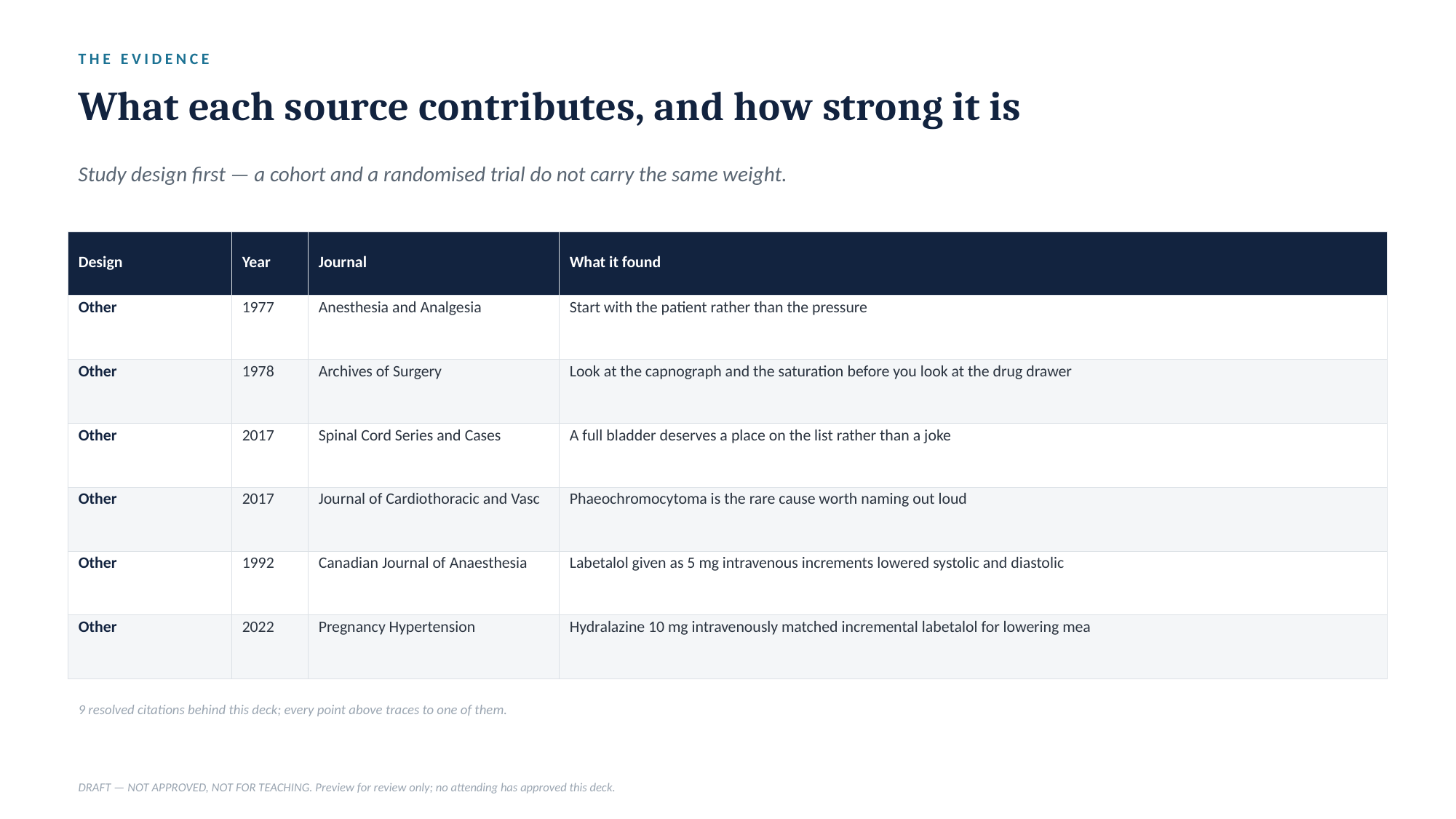

THE EVIDENCE
What each source contributes, and how strong it is
Study design first — a cohort and a randomised trial do not carry the same weight.
| Design | Year | Journal | What it found |
| --- | --- | --- | --- |
| Other | 1977 | Anesthesia and Analgesia | Start with the patient rather than the pressure |
| Other | 1978 | Archives of Surgery | Look at the capnograph and the saturation before you look at the drug drawer |
| Other | 2017 | Spinal Cord Series and Cases | A full bladder deserves a place on the list rather than a joke |
| Other | 2017 | Journal of Cardiothoracic and Vasc | Phaeochromocytoma is the rare cause worth naming out loud |
| Other | 1992 | Canadian Journal of Anaesthesia | Labetalol given as 5 mg intravenous increments lowered systolic and diastolic |
| Other | 2022 | Pregnancy Hypertension | Hydralazine 10 mg intravenously matched incremental labetalol for lowering mea |
9 resolved citations behind this deck; every point above traces to one of them.
DRAFT — NOT APPROVED, NOT FOR TEACHING. Preview for review only; no attending has approved this deck.